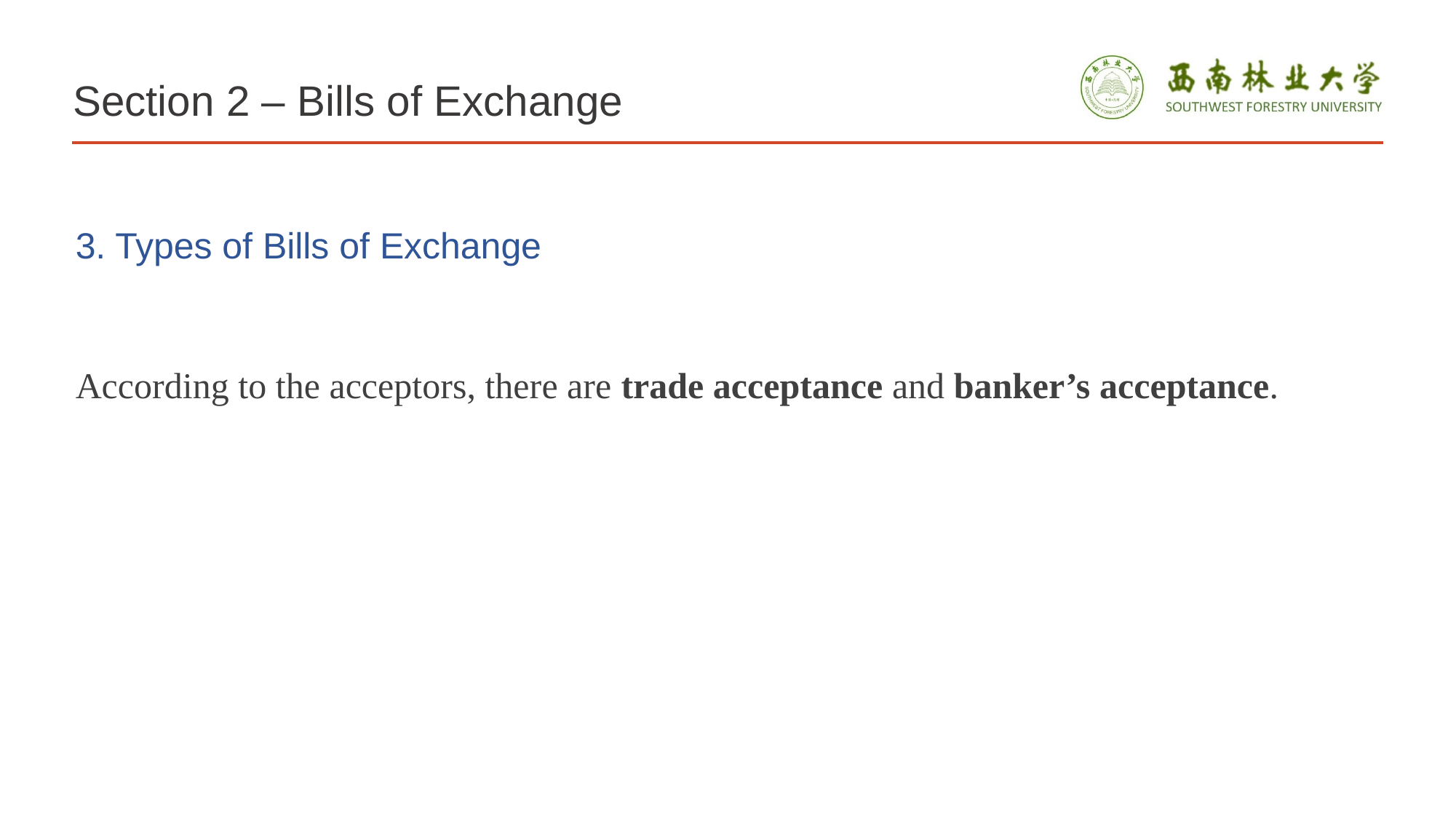

# Section 2 – Bills of Exchange

3. Types of Bills of Exchange

According to the acceptors, there are trade acceptance and banker’s acceptance.